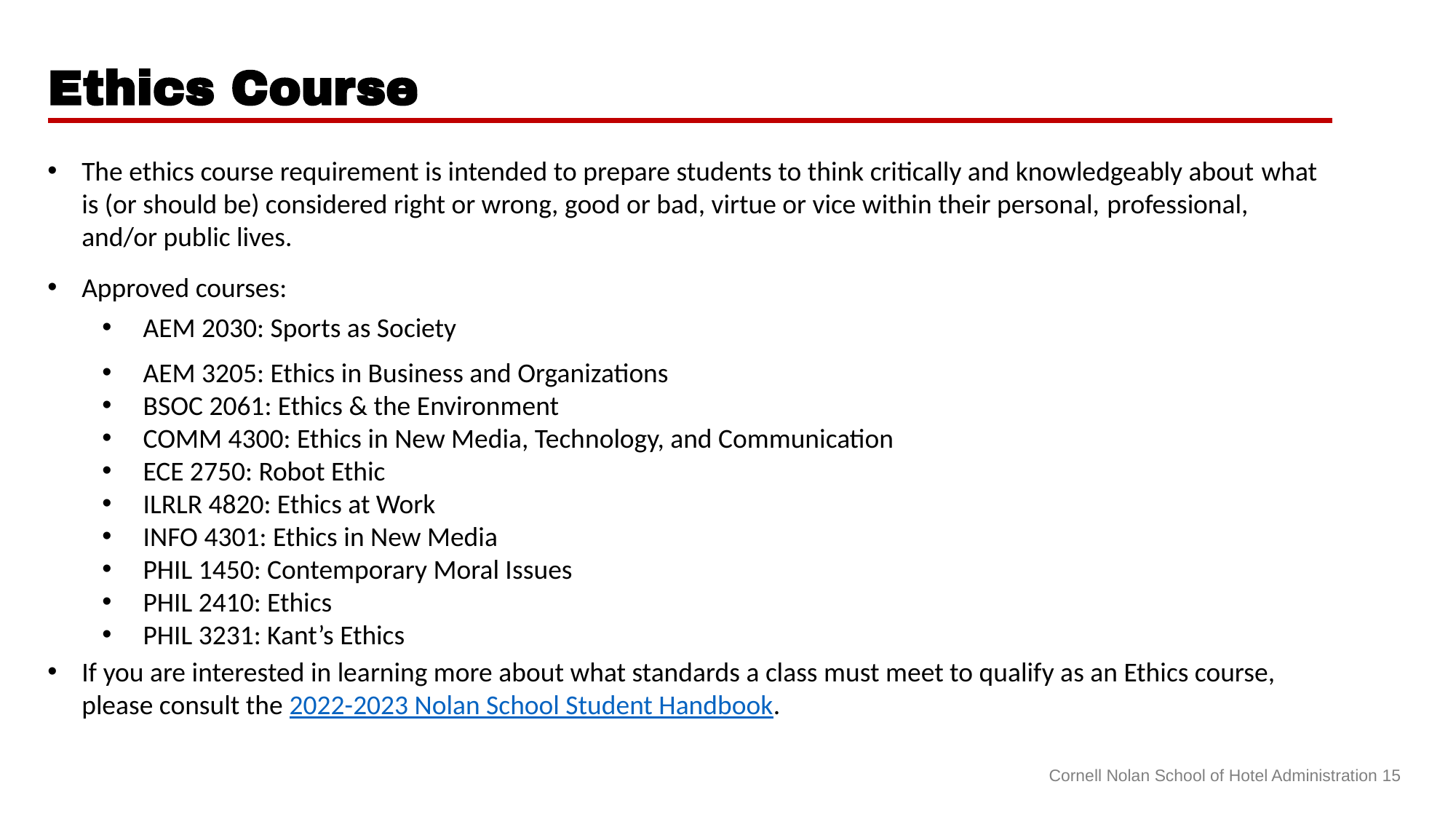

Ethics Course
The ethics course requirement is intended to prepare students to think critically and knowledgeably about what is (or should be) considered right or wrong, good or bad, virtue or vice within their personal, professional, and/or public lives.
Approved courses:
AEM 2030: Sports as Society
AEM 3205: Ethics in Business and Organizations ​
BSOC 2061: Ethics & the Environment​
COMM 4300: Ethics in New Media, Technology, and Communication
ECE 2750: Robot Ethic ​
ILRLR 4820: Ethics at Work​
INFO 4301: Ethics in New Media
PHIL 1450: Contemporary Moral Issues
PHIL 2410: Ethics ​
PHIL 3231: Kant’s Ethics​
If you are interested in learning more about what standards a class must meet to qualify as an Ethics course, please consult the 2022-2023 Nolan School Student Handbook.

Cornell Nolan School of Hotel Administration 15